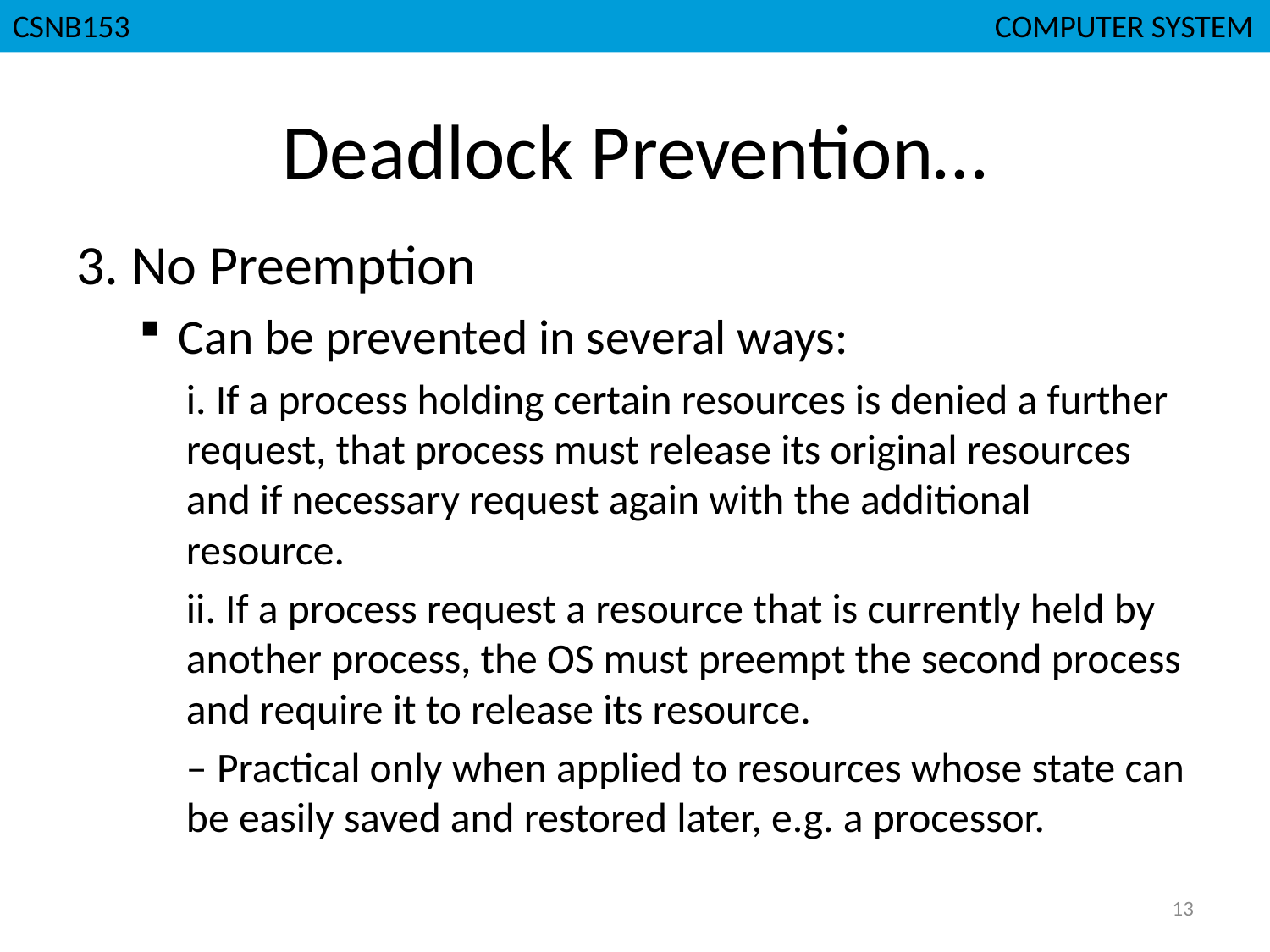

CSNB153							             COMPUTER SYSTEM
# Deadlock Prevention…
3. No Preemption
Can be prevented in several ways:
i. If a process holding certain resources is denied a further request, that process must release its original resources and if necessary request again with the additional resource.
ii. If a process request a resource that is currently held by another process, the OS must preempt the second process and require it to release its resource.
– Practical only when applied to resources whose state can be easily saved and restored later, e.g. a processor.
13